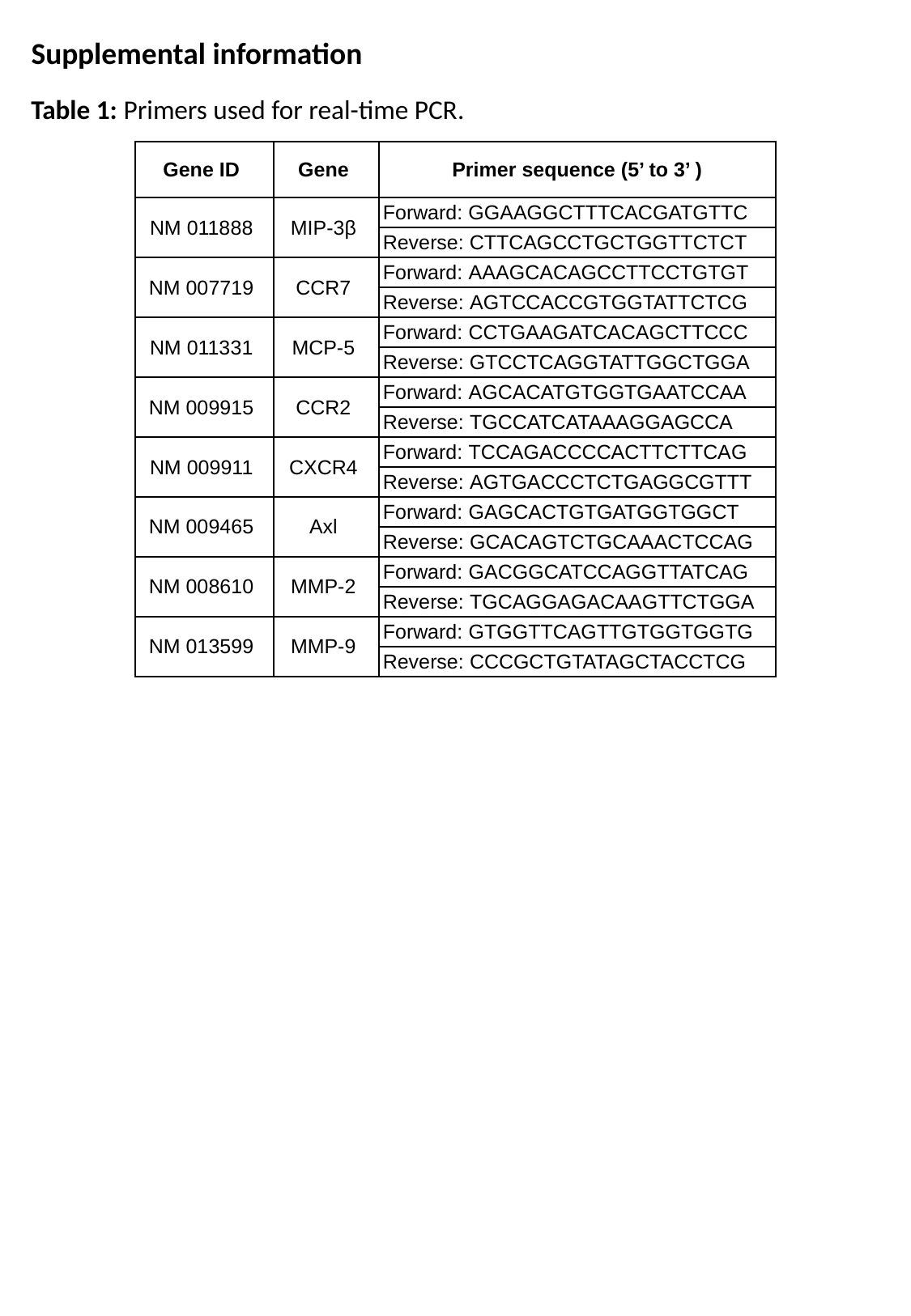

Supplemental information
Table 1: Primers used for real-time PCR.
| Gene ID | Gene | Primer sequence (5’ to 3’ ) |
| --- | --- | --- |
| NM 011888 | MIP-3β | Forward: GGAAGGCTTTCACGATGTTC |
|  |  | Reverse: CTTCAGCCTGCTGGTTCTCT |
| NM 007719 | CCR7 | Forward: AAAGCACAGCCTTCCTGTGT |
|  |  | Reverse: AGTCCACCGTGGTATTCTCG |
| NM 011331 | MCP-5 | Forward: CCTGAAGATCACAGCTTCCC |
|  |  | Reverse: GTCCTCAGGTATTGGCTGGA |
| NM 009915 | CCR2 | Forward: AGCACATGTGGTGAATCCAA |
|  |  | Reverse: TGCCATCATAAAGGAGCCA |
| NM 009911 | CXCR4 | Forward: TCCAGACCCCACTTCTTCAG |
|  |  | Reverse: AGTGACCCTCTGAGGCGTTT |
| NM 009465 | Axl | Forward: GAGCACTGTGATGGTGGCT |
|  |  | Reverse: GCACAGTCTGCAAACTCCAG |
| NM 008610 | MMP-2 | Forward: GACGGCATCCAGGTTATCAG |
|  |  | Reverse: TGCAGGAGACAAGTTCTGGA |
| NM 013599 | MMP-9 | Forward: GTGGTTCAGTTGTGGTGGTG |
|  |  | Reverse: CCCGCTGTATAGCTACCTCG |